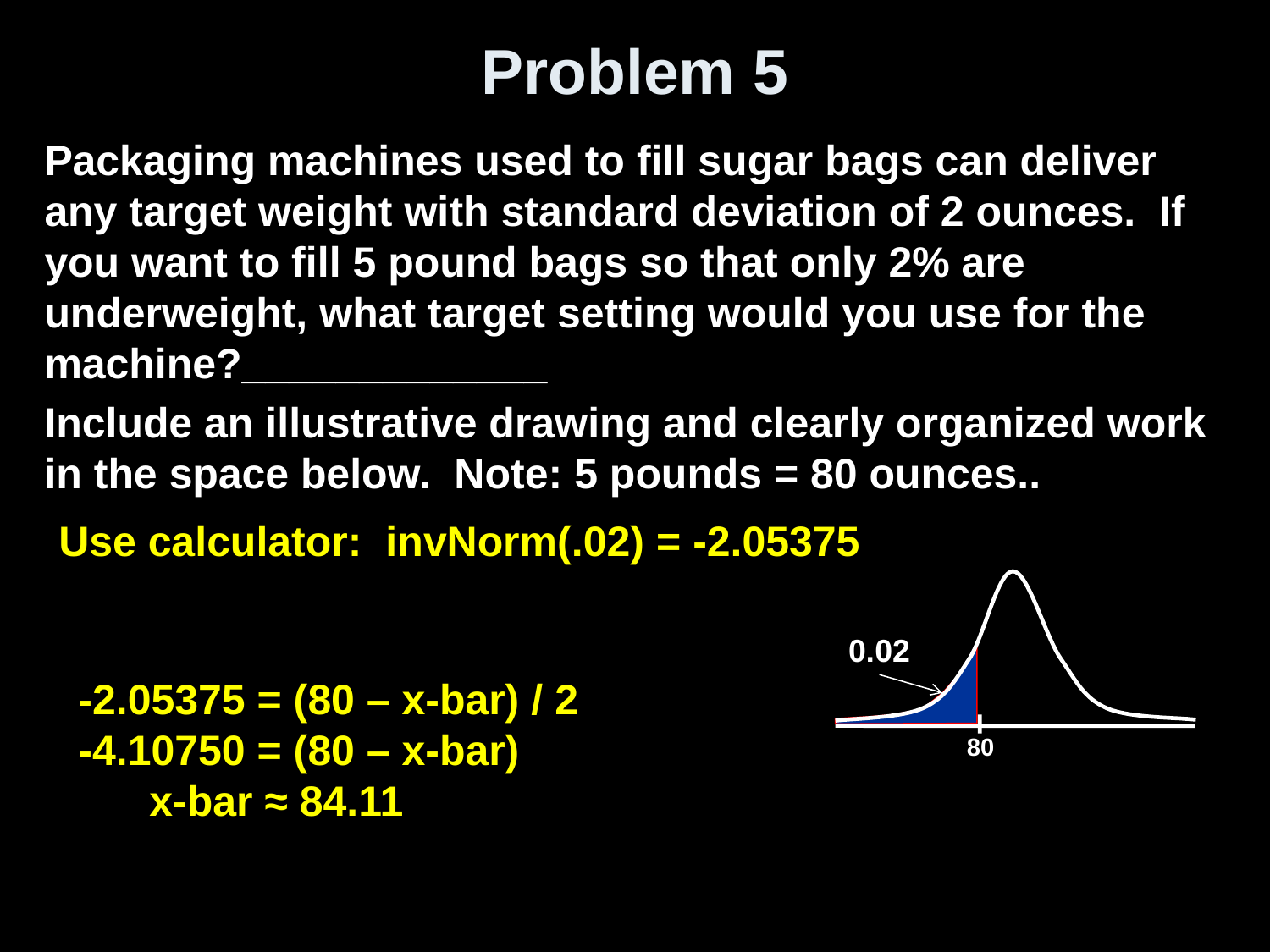

# Problem 5
Packaging machines used to fill sugar bags can deliver any target weight with standard deviation of 2 ounces.  If you want to fill 5 pound bags so that only 2% are underweight, what target setting would you use for the machine?_____________
Include an illustrative drawing and clearly organized work in the space below.  Note: 5 pounds = 80 ounces..

Use calculator:  invNorm(.02) = -2.05375

80
0.02
-2.05375 = (80 – x-bar) / 2
-4.10750 = (80 – x-bar)
      x-bar ≈ 84.11